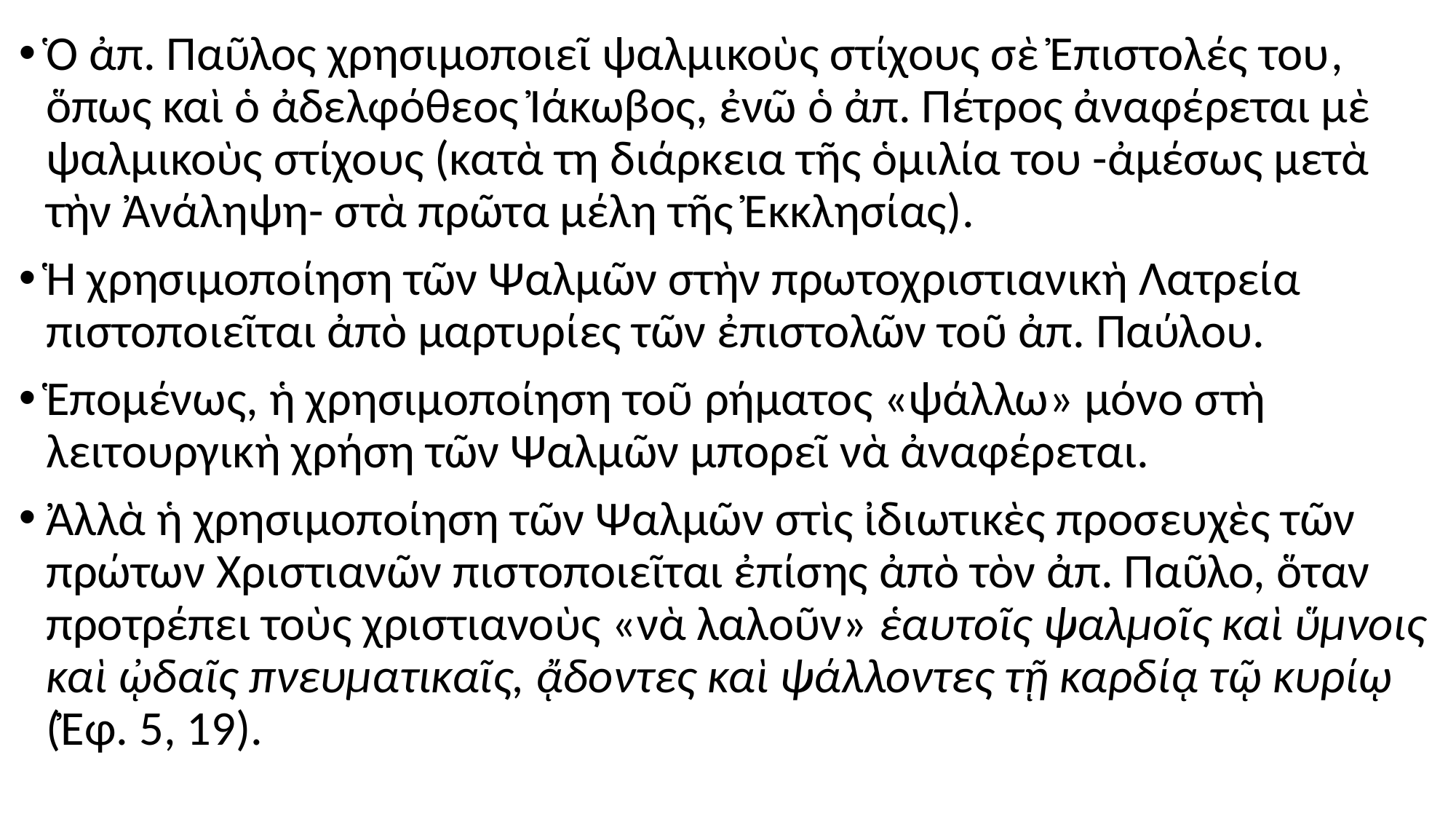

#
Ὁ ἀπ. Παῦλος χρησιμοποιεῖ ψαλμικοὺς στίχους σὲ Ἐπιστολές του, ὅπως καὶ ὁ ἀδελφόθεος Ἰάκωβος, ἐνῶ ὁ ἀπ. Πέτρος ἀναφέρεται μὲ ψαλμικοὺς στίχους (κατὰ τη διάρκεια τῆς ὁμιλία του -ἀμέσως μετὰ τὴν Ἀνάληψη- στὰ πρῶτα μέλη τῆς Ἐκκλησίας).
Ἡ χρησιμοποίηση τῶν Ψαλμῶν στὴν πρωτοχριστιανικὴ Λατρεία πιστοποιεῖται ἀπὸ μαρτυρίες τῶν ἐπιστολῶν τοῦ ἀπ. Παύλου.
Ἑπομένως, ἡ χρησιμοποίηση τοῦ ρήματος «ψάλλω» μόνο στὴ λειτουργικὴ χρήση τῶν Ψαλμῶν μπορεῖ νὰ ἀναφέρεται.
Ἀλλὰ ἡ χρησιμοποίηση τῶν Ψαλμῶν στὶς ἰδιωτικὲς προσευχὲς τῶν πρώτων Χριστιανῶν πιστοποιεῖται ἐπίσης ἀπὸ τὸν ἀπ. Παῦλο, ὅταν προτρέπει τοὺς χριστιανοὺς «νὰ λαλοῦν» ἑαυτοῖς ψαλμοῖς καὶ ὕμνοις καὶ ᾠδαῖς πνευματικαῖς, ᾄδοντες καὶ ψάλλοντες τῇ καρδίᾳ τῷ κυρίῳ (Ἐφ. 5, 19).